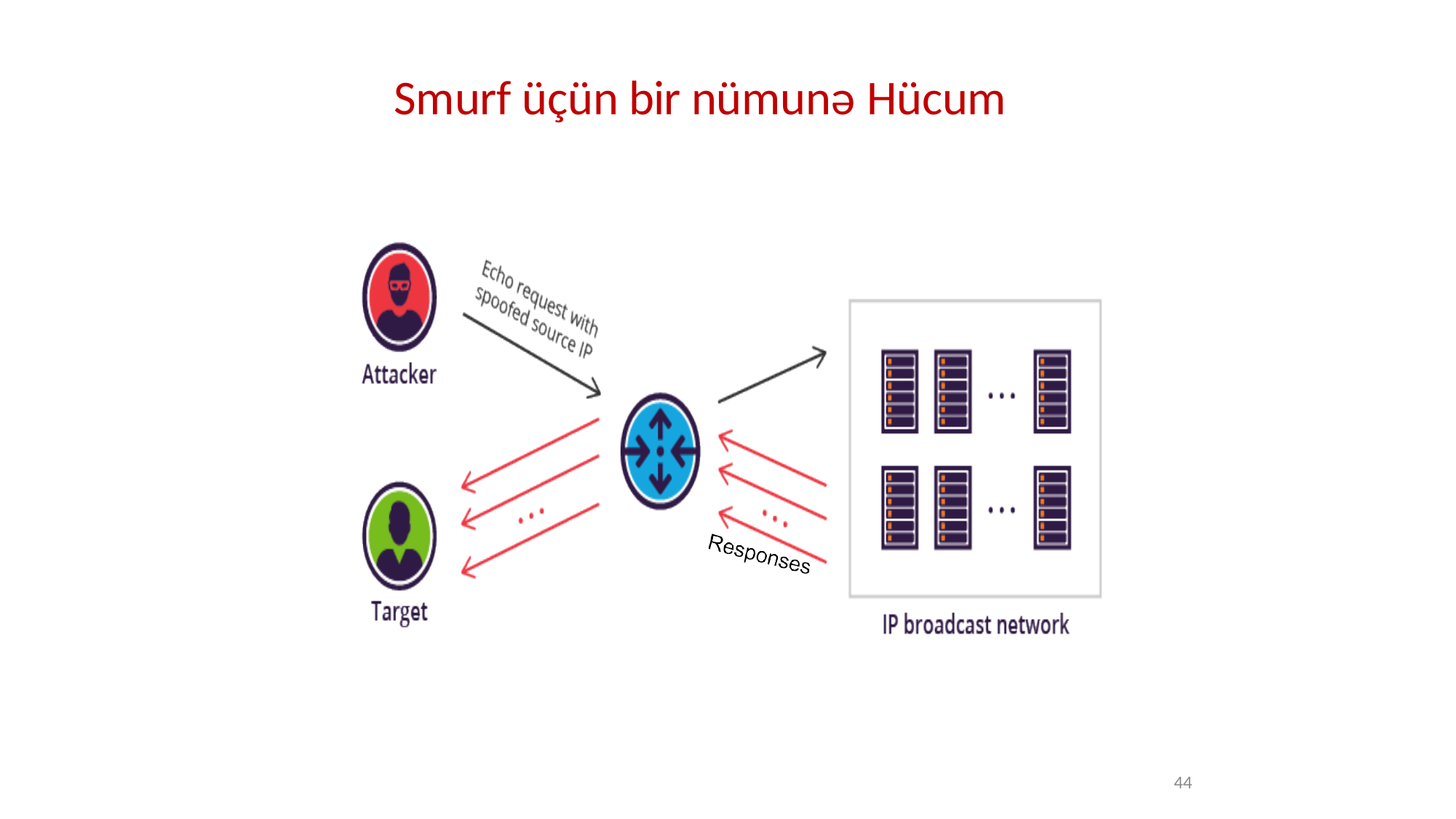

# Smurf üçün bir nümunə Hücum

44